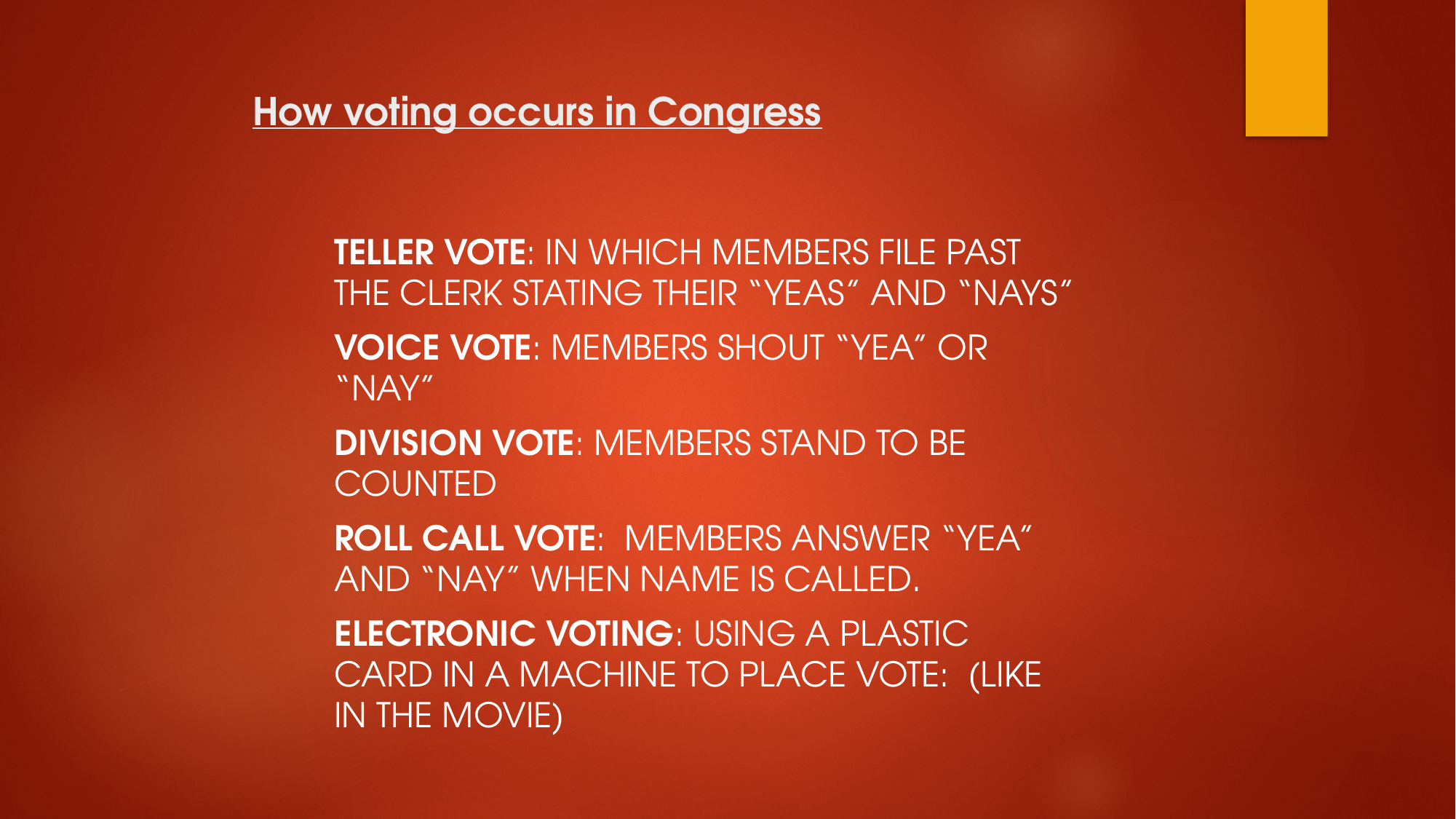

# How voting occurs in Congress
Teller Vote: in which members file past the clerk stating their “yeas” and “nays”
Voice Vote: members shout “yea” or “nay”
Division Vote: members stand to be counted
Roll Call Vote:  Members answer “yea” and “nay” when name is called.
Electronic Voting: using a plastic card in a machine to place vote:  (like in the movie)